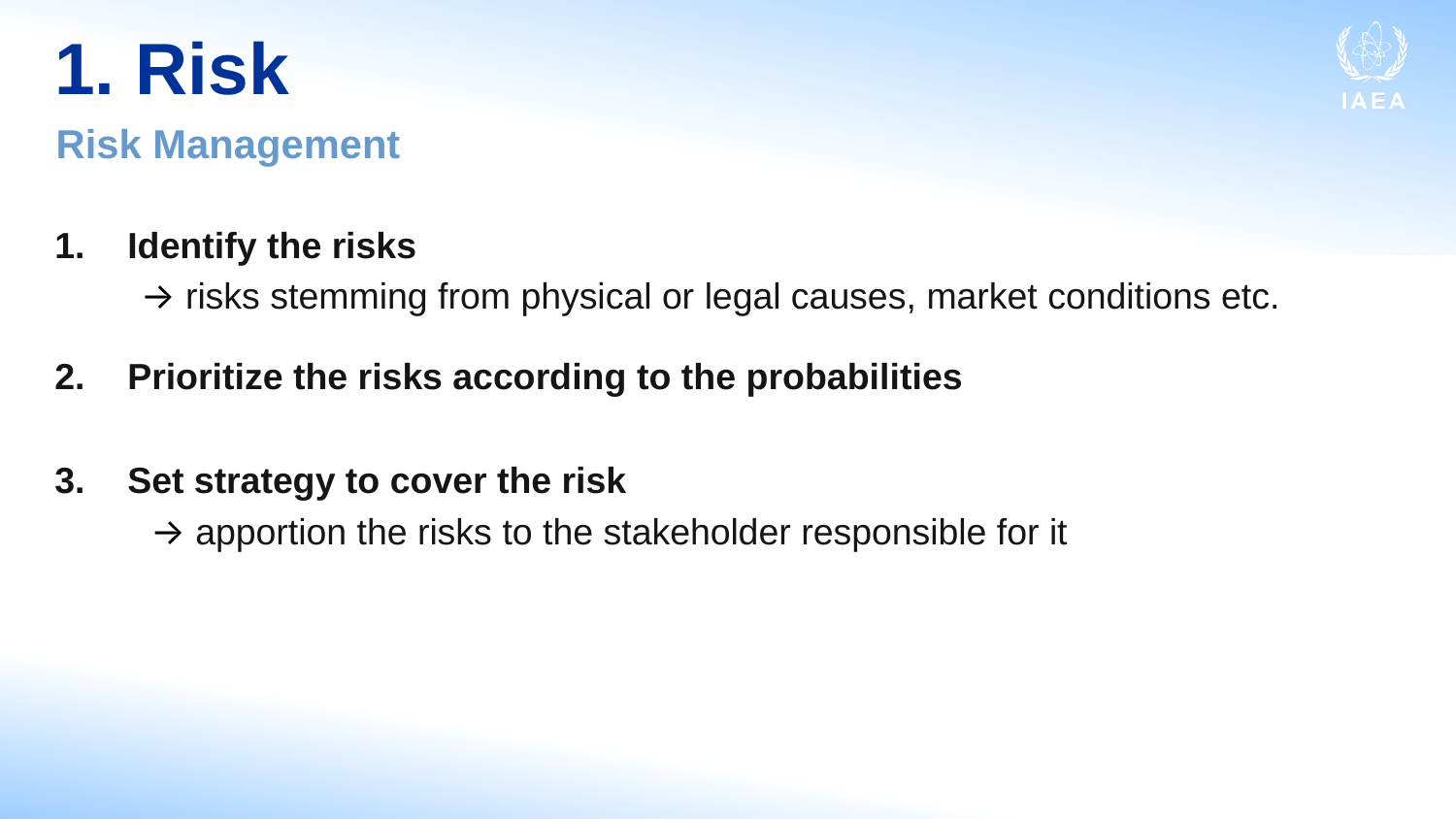

# 1. Risk
Risk Management
Identify the risks
→ risks stemming from physical or legal causes, market conditions etc.
Prioritize the risks according to the probabilities
Set strategy to cover the risk
	 → apportion the risks to the stakeholder responsible for it